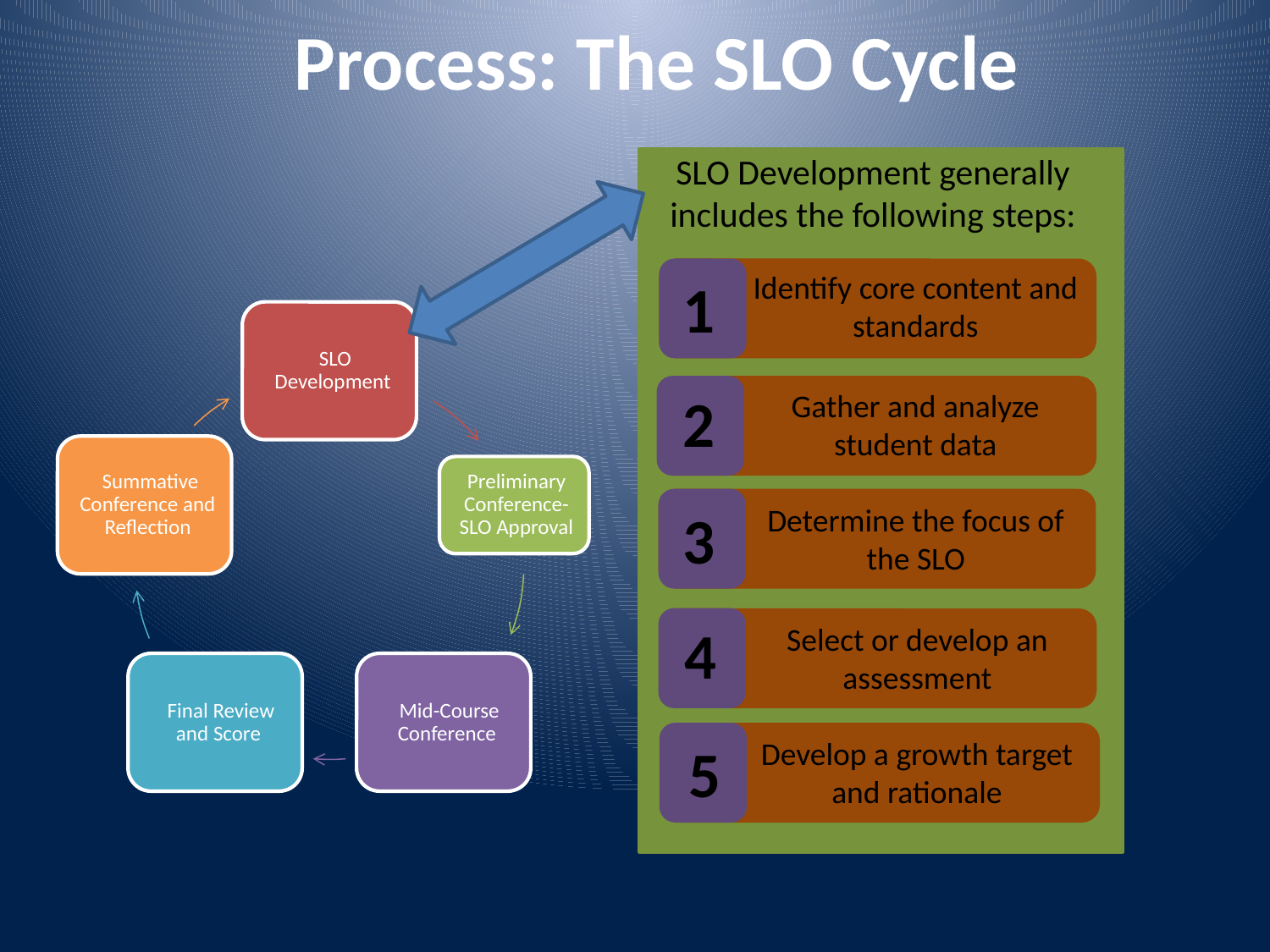

Process: The SLO Cycle

SLO Development generally includes the following steps:

 SLO Development
Preliminary Conference-SLO Approval
 Mid-Course Conference
 Final Review and Score
 Summative Conference and Reflection

Identify core content and standards
1
2

Gather and analyze student data

3
Determine the focus of the SLO
4

Select or develop an assessment

5
Develop a growth target and rationale